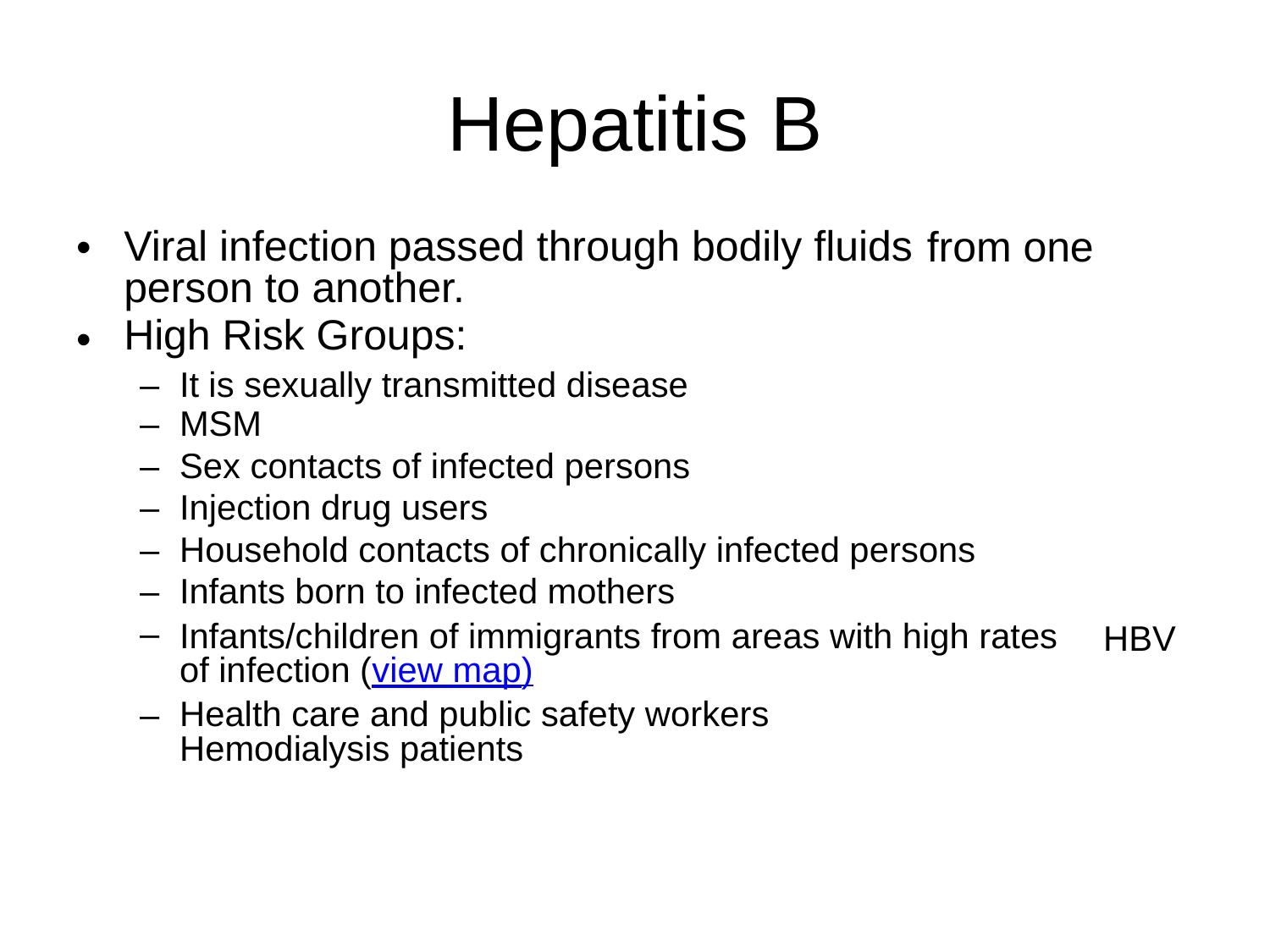

Hepatitis
B
•
Viral infection passed through bodily fluids
person to another.
High Risk Groups:
from
one
•
–
–
–
–
–
–
–
It is sexually transmitted disease
MSM
Sex contacts of infected persons
Injection drug users
Household contacts of chronically infected persons
Infants born to infected mothers
Infants/children of immigrants from areas with high rates of infection (view map)
HBV

–
Health care and public safety workers
Hemodialysis patients